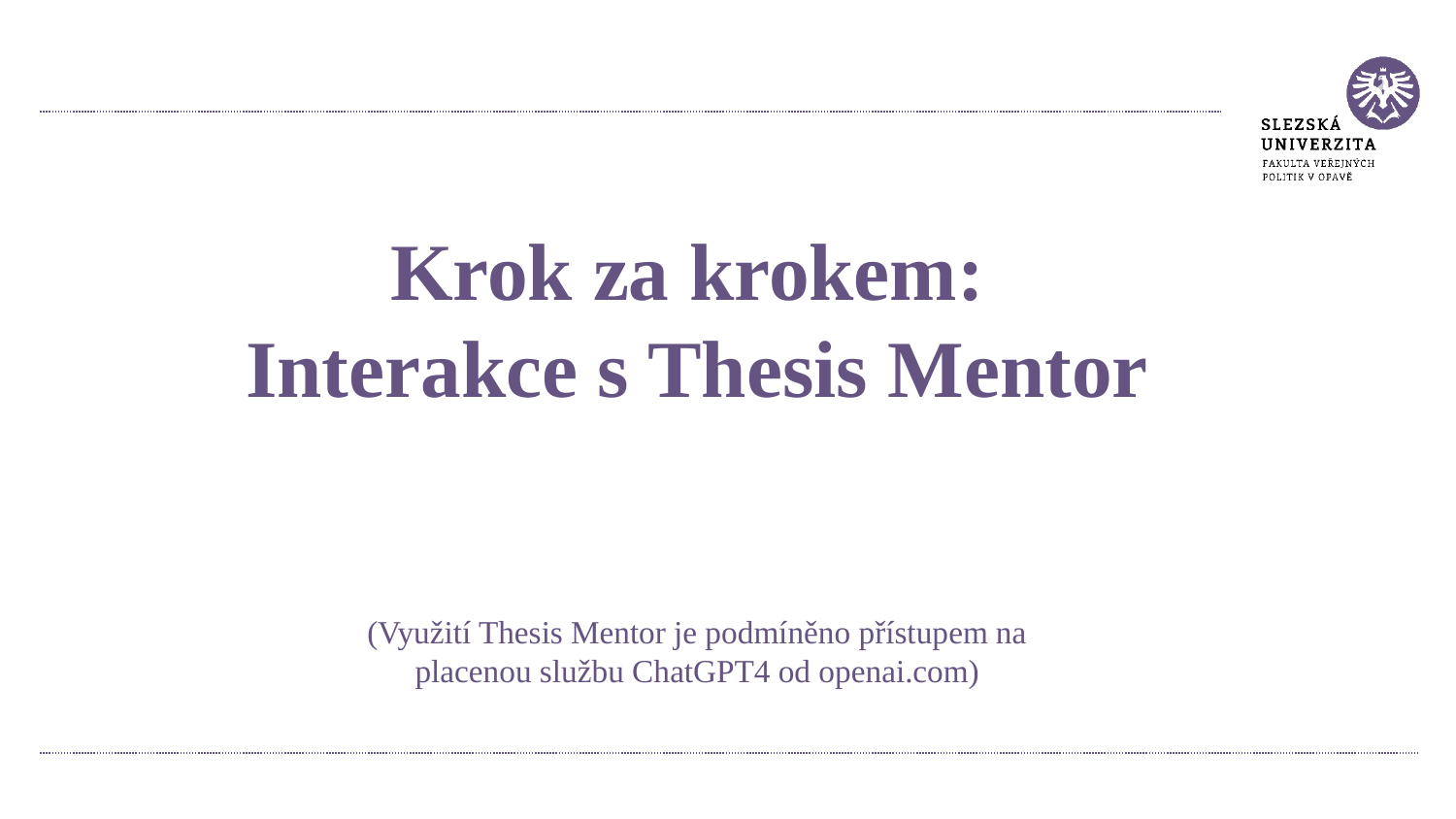

#
Krok za krokem:
Interakce s Thesis Mentor
(Využití Thesis Mentor je podmíněno přístupem na placenou službu ChatGPT4 od openai.com)